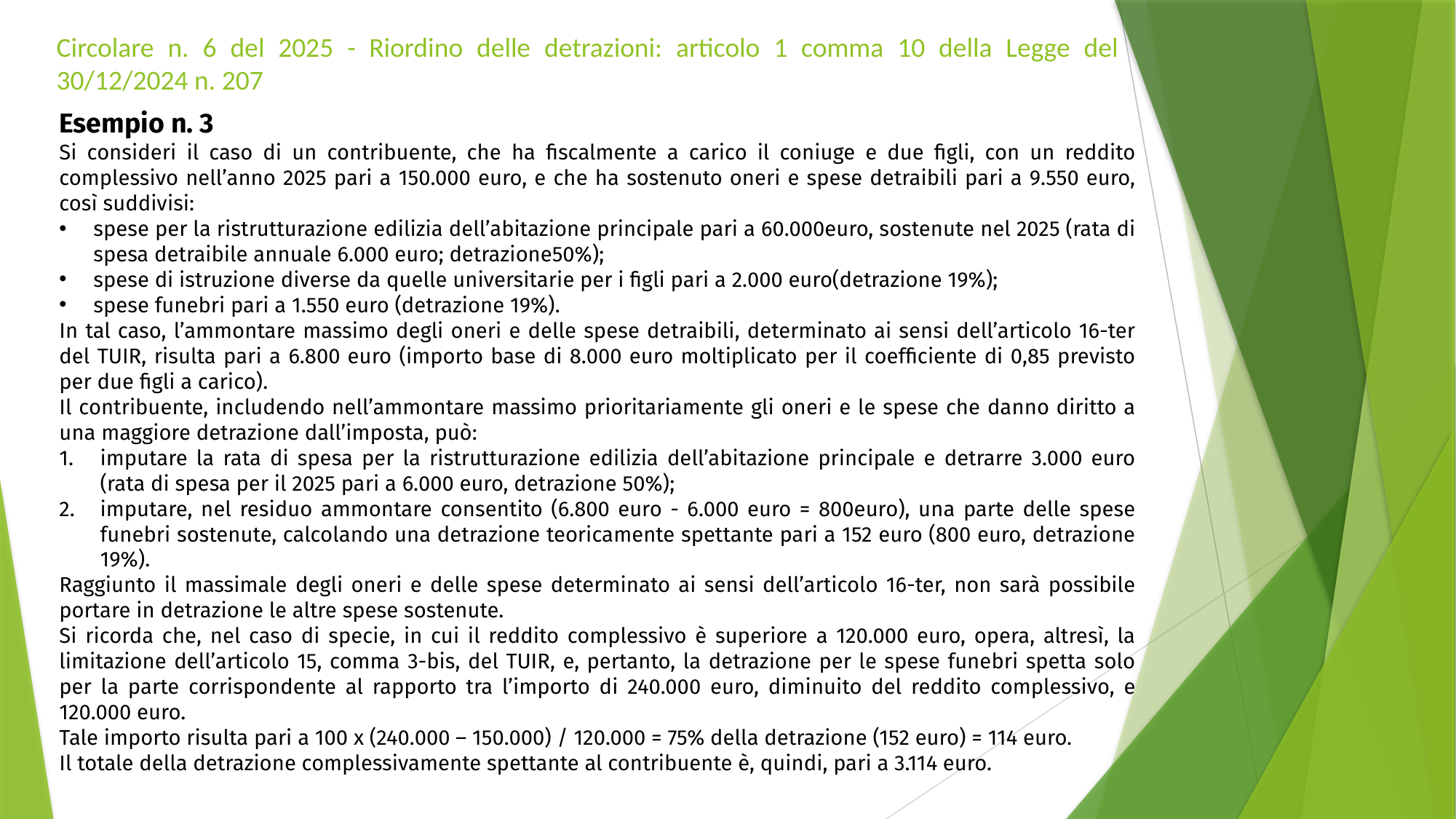

# Circolare n. 6 del 2025 - Riordino delle detrazioni: articolo 1 comma 10 della Legge del 30/12/2024 n. 207
Esempio n. 3
Si consideri il caso di un contribuente, che ha fiscalmente a carico il coniuge e due figli, con un reddito complessivo nell’anno 2025 pari a 150.000 euro, e che ha sostenuto oneri e spese detraibili pari a 9.550 euro, così suddivisi:
spese per la ristrutturazione edilizia dell’abitazione principale pari a 60.000euro, sostenute nel 2025 (rata di spesa detraibile annuale 6.000 euro; detrazione50%);
spese di istruzione diverse da quelle universitarie per i figli pari a 2.000 euro(detrazione 19%);
spese funebri pari a 1.550 euro (detrazione 19%).
In tal caso, l’ammontare massimo degli oneri e delle spese detraibili, determinato ai sensi dell’articolo 16-ter del TUIR, risulta pari a 6.800 euro (importo base di 8.000 euro moltiplicato per il coefficiente di 0,85 previsto per due figli a carico).
Il contribuente, includendo nell’ammontare massimo prioritariamente gli oneri e le spese che danno diritto a una maggiore detrazione dall’imposta, può:
imputare la rata di spesa per la ristrutturazione edilizia dell’abitazione principale e detrarre 3.000 euro (rata di spesa per il 2025 pari a 6.000 euro, detrazione 50%);
imputare, nel residuo ammontare consentito (6.800 euro - 6.000 euro = 800euro), una parte delle spese funebri sostenute, calcolando una detrazione teoricamente spettante pari a 152 euro (800 euro, detrazione 19%).
Raggiunto il massimale degli oneri e delle spese determinato ai sensi dell’articolo 16-ter, non sarà possibile portare in detrazione le altre spese sostenute.
Si ricorda che, nel caso di specie, in cui il reddito complessivo è superiore a 120.000 euro, opera, altresì, la limitazione dell’articolo 15, comma 3-bis, del TUIR, e, pertanto, la detrazione per le spese funebri spetta solo per la parte corrispondente al rapporto tra l’importo di 240.000 euro, diminuito del reddito complessivo, e 120.000 euro.
Tale importo risulta pari a 100 x (240.000 – 150.000) / 120.000 = 75% della detrazione (152 euro) = 114 euro.
Il totale della detrazione complessivamente spettante al contribuente è, quindi, pari a 3.114 euro.